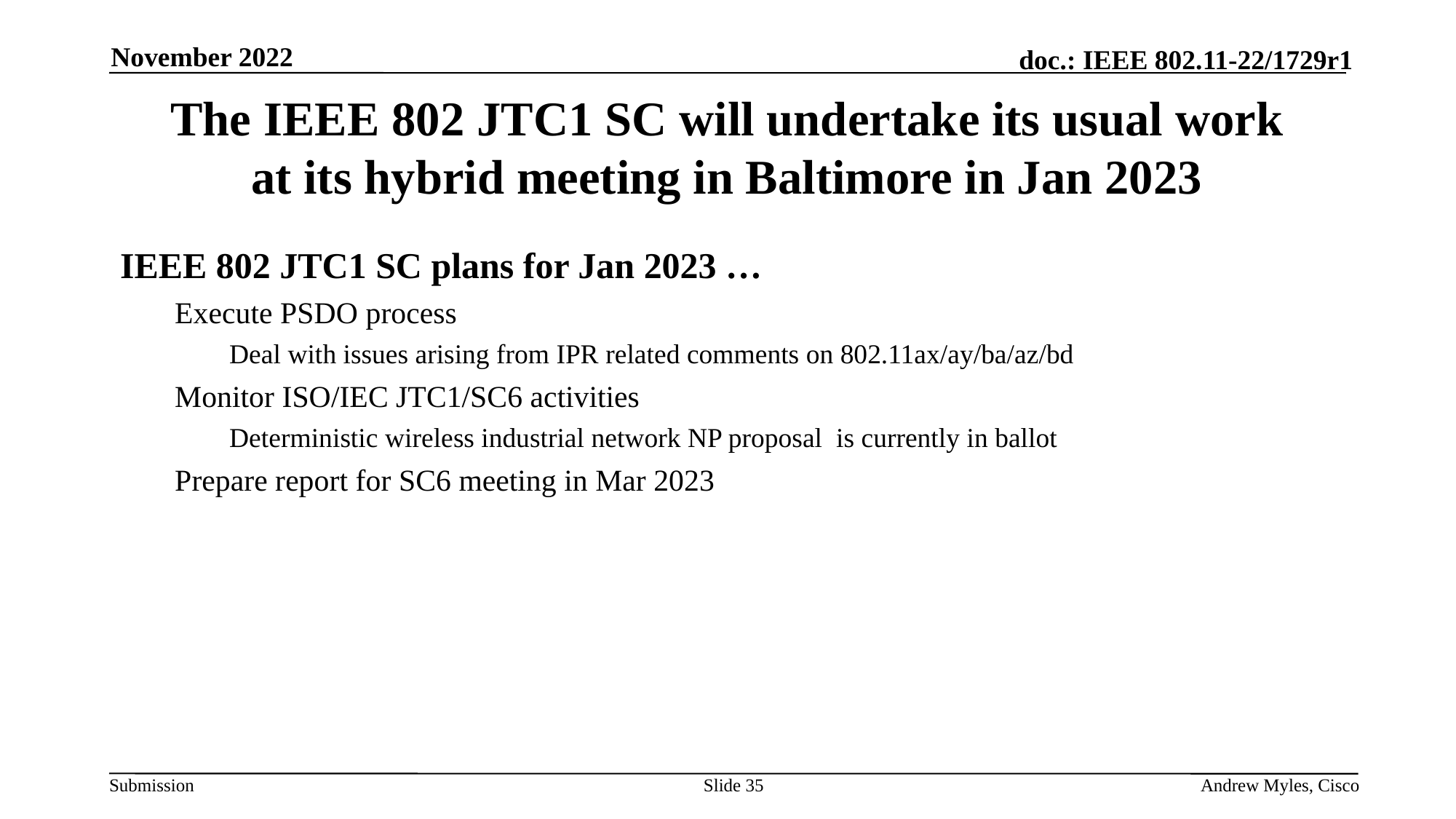

November 2022
# The IEEE 802 JTC1 SC will undertake its usual work at its hybrid meeting in Baltimore in Jan 2023
IEEE 802 JTC1 SC plans for Jan 2023 …
Execute PSDO process
Deal with issues arising from IPR related comments on 802.11ax/ay/ba/az/bd
Monitor ISO/IEC JTC1/SC6 activities
Deterministic wireless industrial network NP proposal  is currently in ballot
Prepare report for SC6 meeting in Mar 2023
Slide 35
Andrew Myles, Cisco